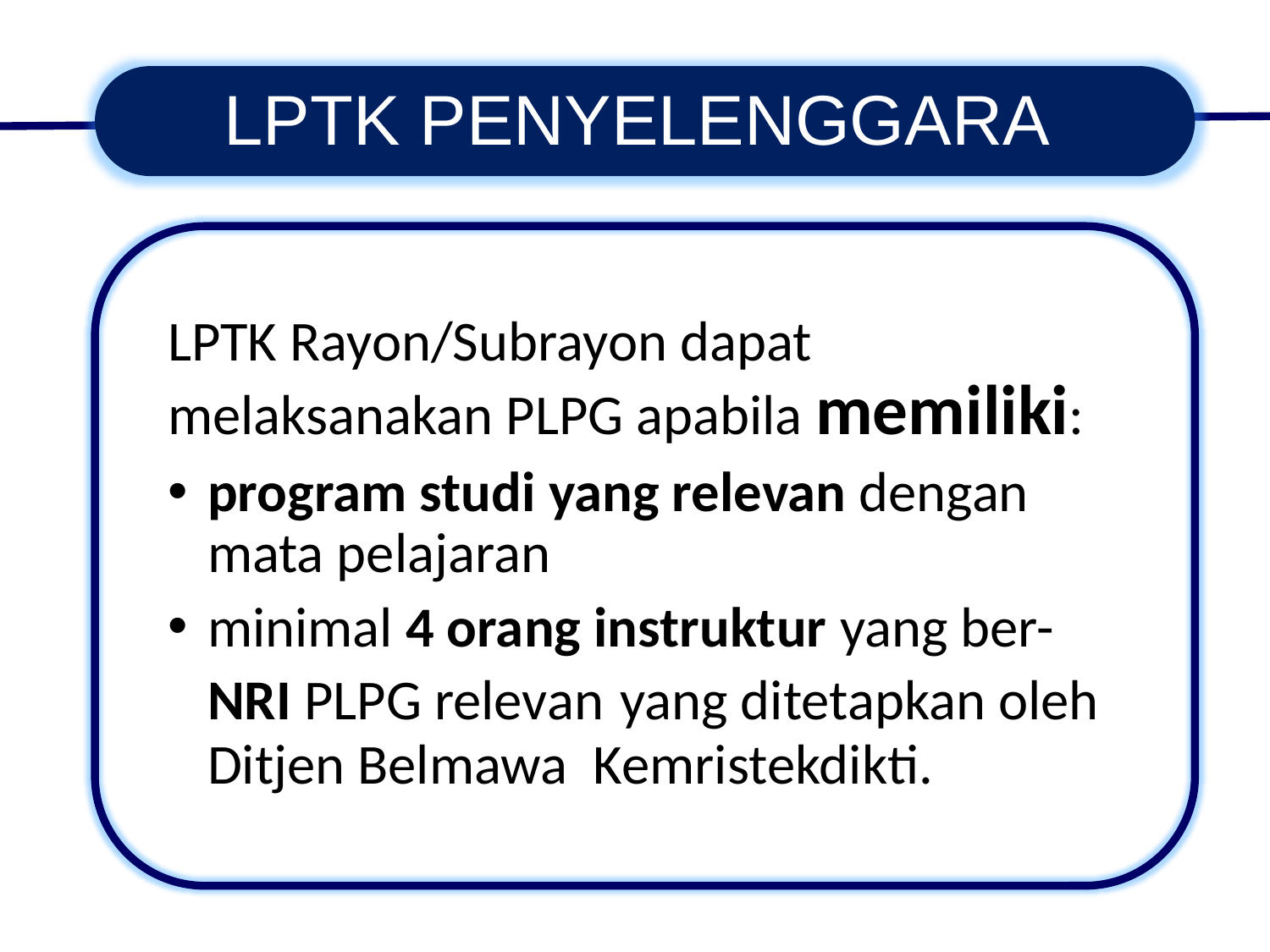

# LPTK PENYELENGGARA

LPTK Rayon/Subrayon dapat melaksanakan PLPG apabila memiliki:
program studi yang relevan dengan mata pelajaran
minimal 4 orang instruktur yang ber-NRI PLPG relevan yang ditetapkan oleh Ditjen Belmawa  Kemristekdikti.